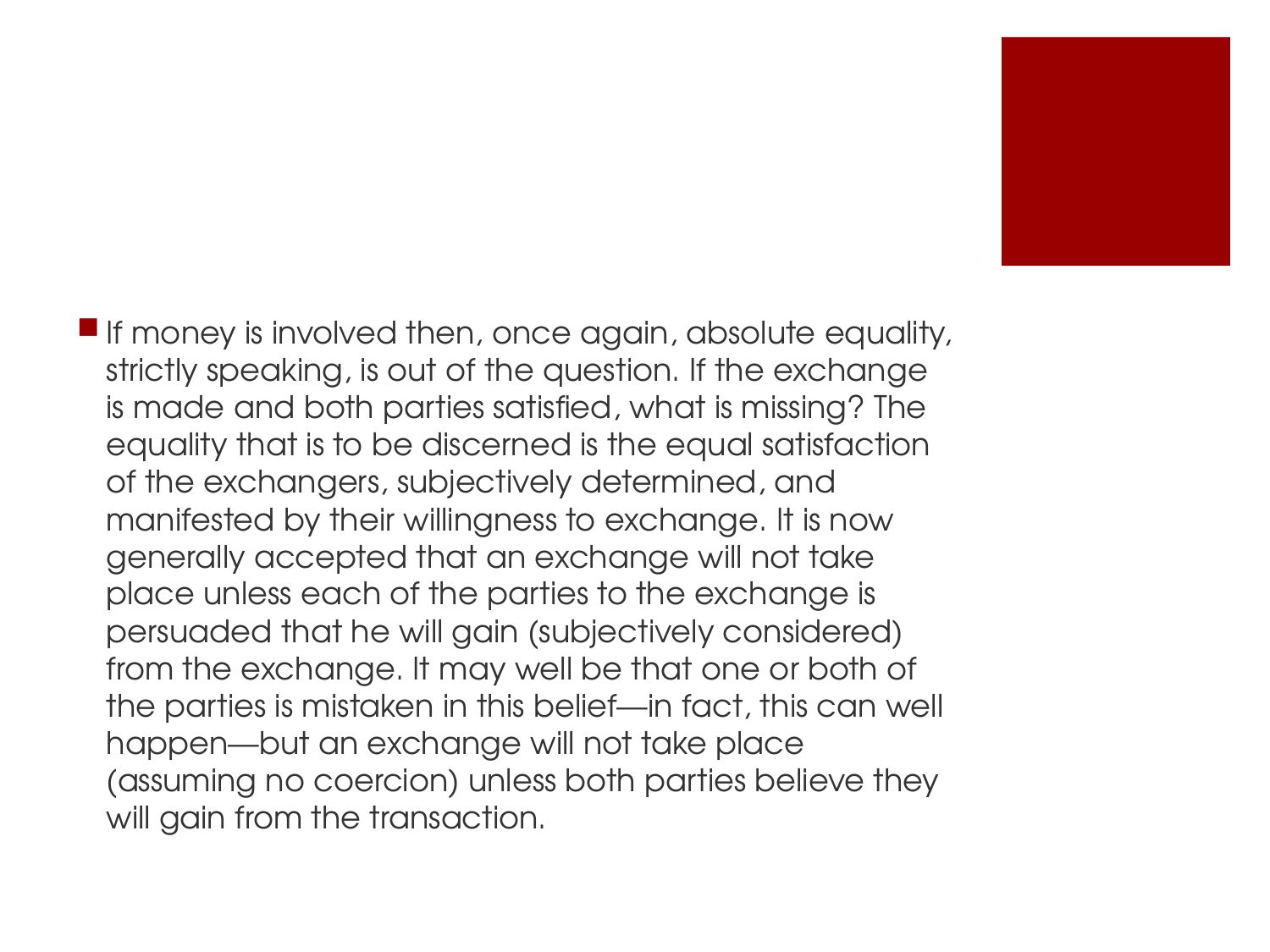

#
If money is involved then, once again, absolute equality, strictly speaking, is out of the question. If the exchange is made and both parties satisfied, what is missing? The equality that is to be discerned is the equal satisfaction of the exchangers, subjectively determined, and manifested by their willingness to exchange. It is now generally accepted that an exchange will not take place unless each of the parties to the exchange is persuaded that he will gain (subjectively considered) from the exchange. It may well be that one or both of the parties is mistaken in this belief—in fact, this can well happen—but an exchange will not take place (assuming no coercion) unless both parties believe they will gain from the transaction.